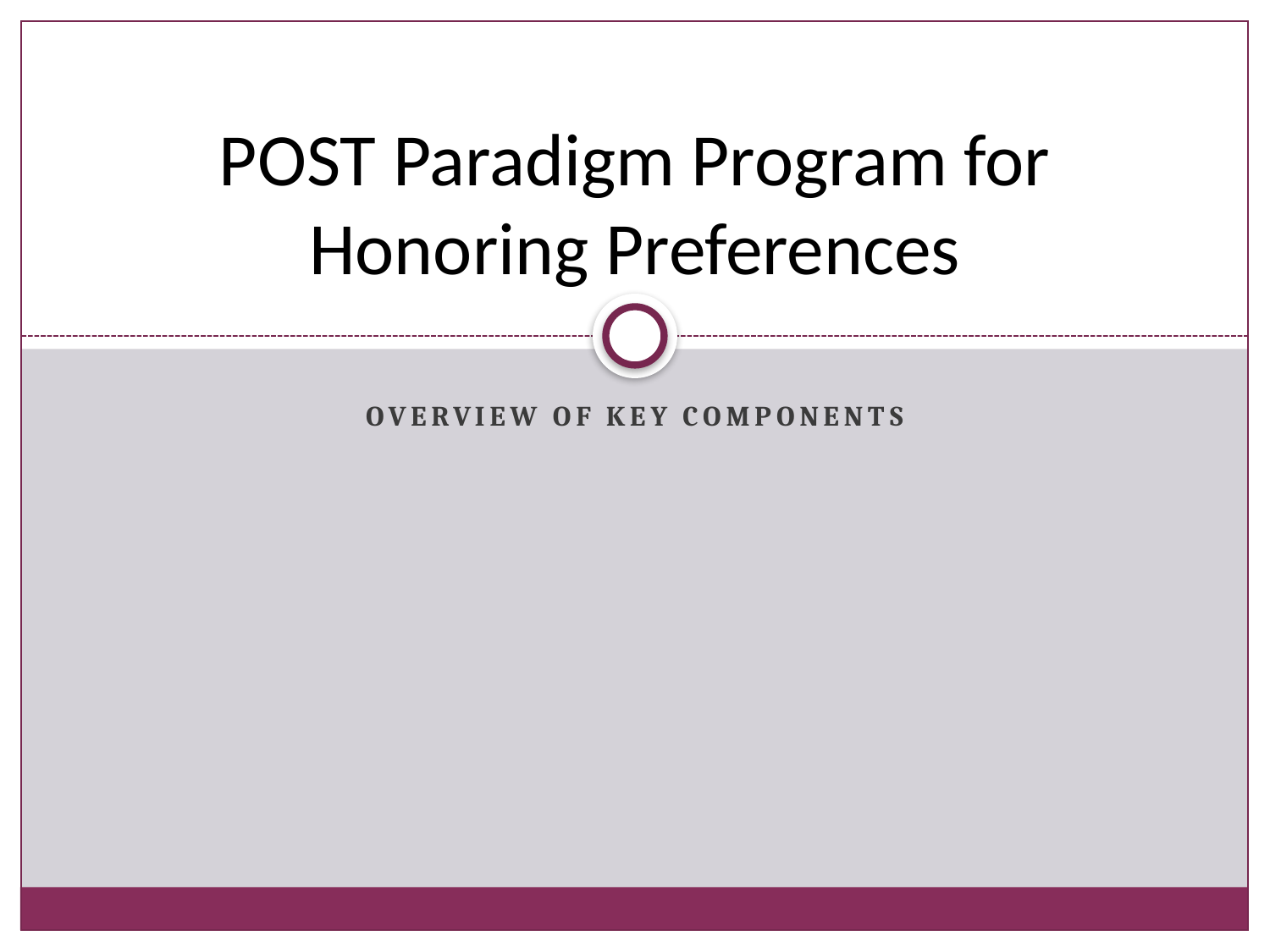

# POST Paradigm Program for Honoring Preferences
Overview of Key Components